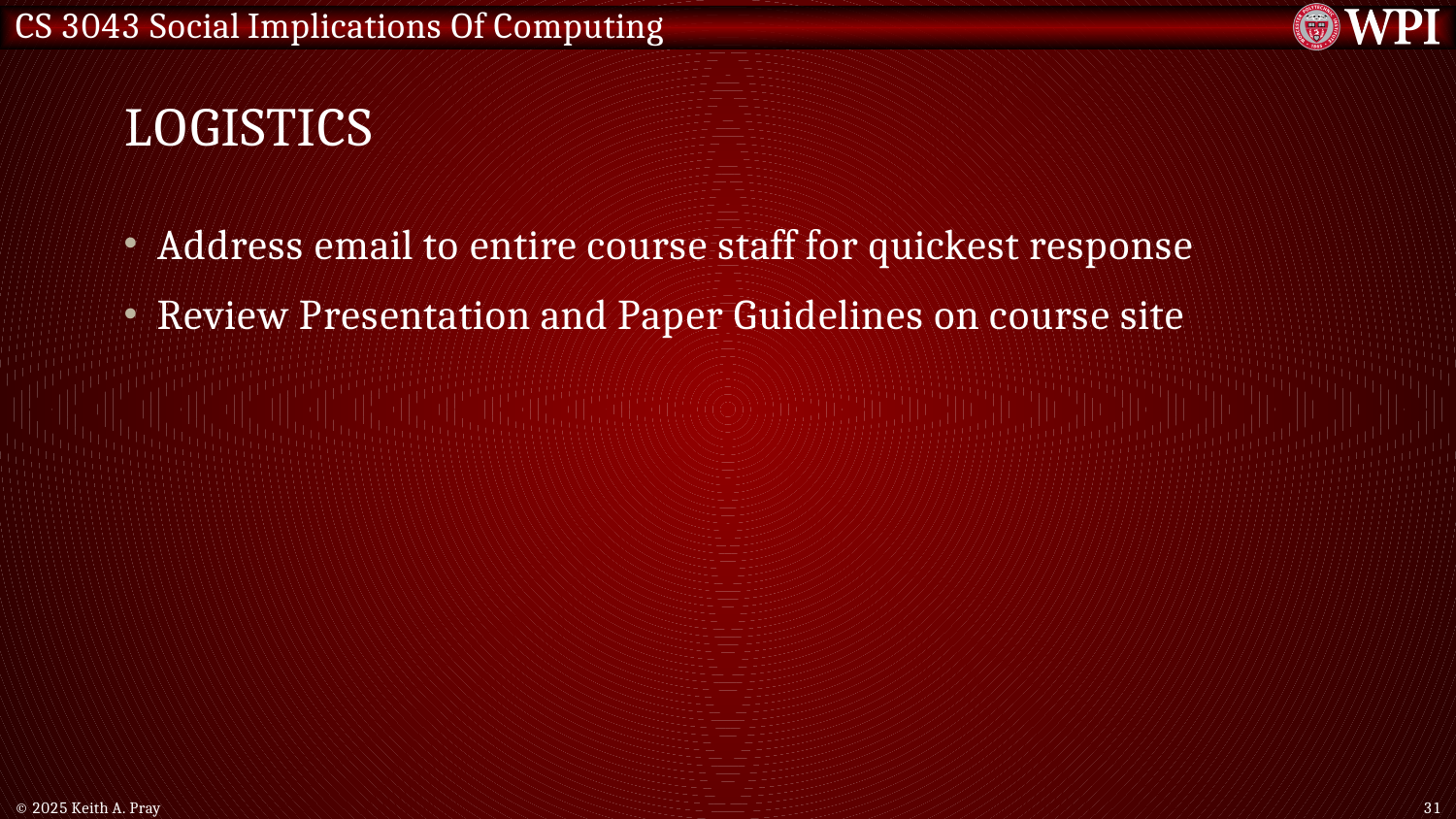

# Logistics
Address email to entire course staff for quickest response
Review Presentation and Paper Guidelines on course site
© 2025 Keith A. Pray
31